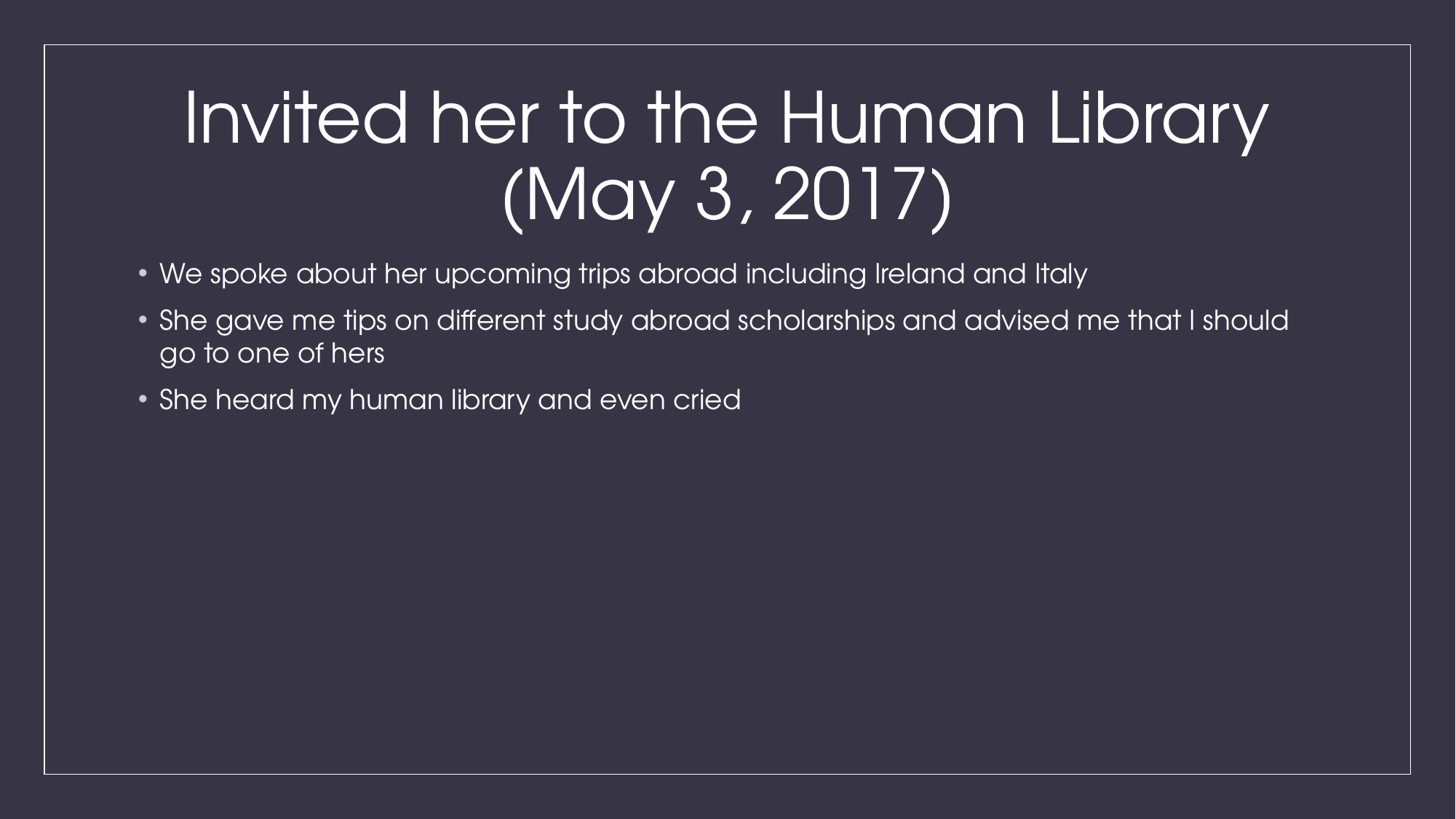

# Invited her to the Human Library (May 3, 2017)
We spoke about her upcoming trips abroad including Ireland and Italy
She gave me tips on different study abroad scholarships and advised me that I should go to one of hers
She heard my human library and even cried